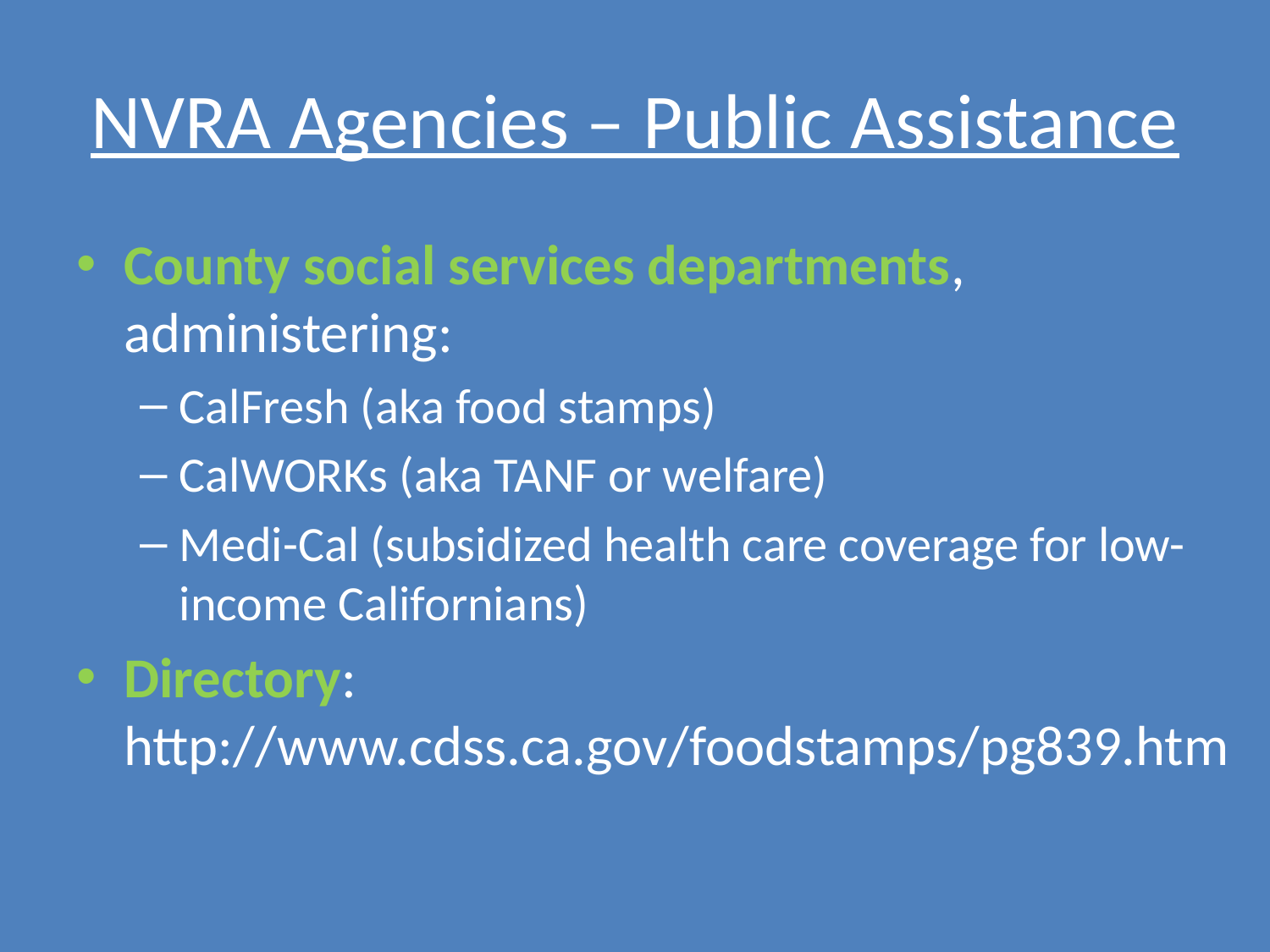

# NVRA Agencies – Public Assistance
County social services departments, administering:
CalFresh (aka food stamps)
CalWORKs (aka TANF or welfare)
Medi-Cal (subsidized health care coverage for low-income Californians)
Directory: http://www.cdss.ca.gov/foodstamps/pg839.htm